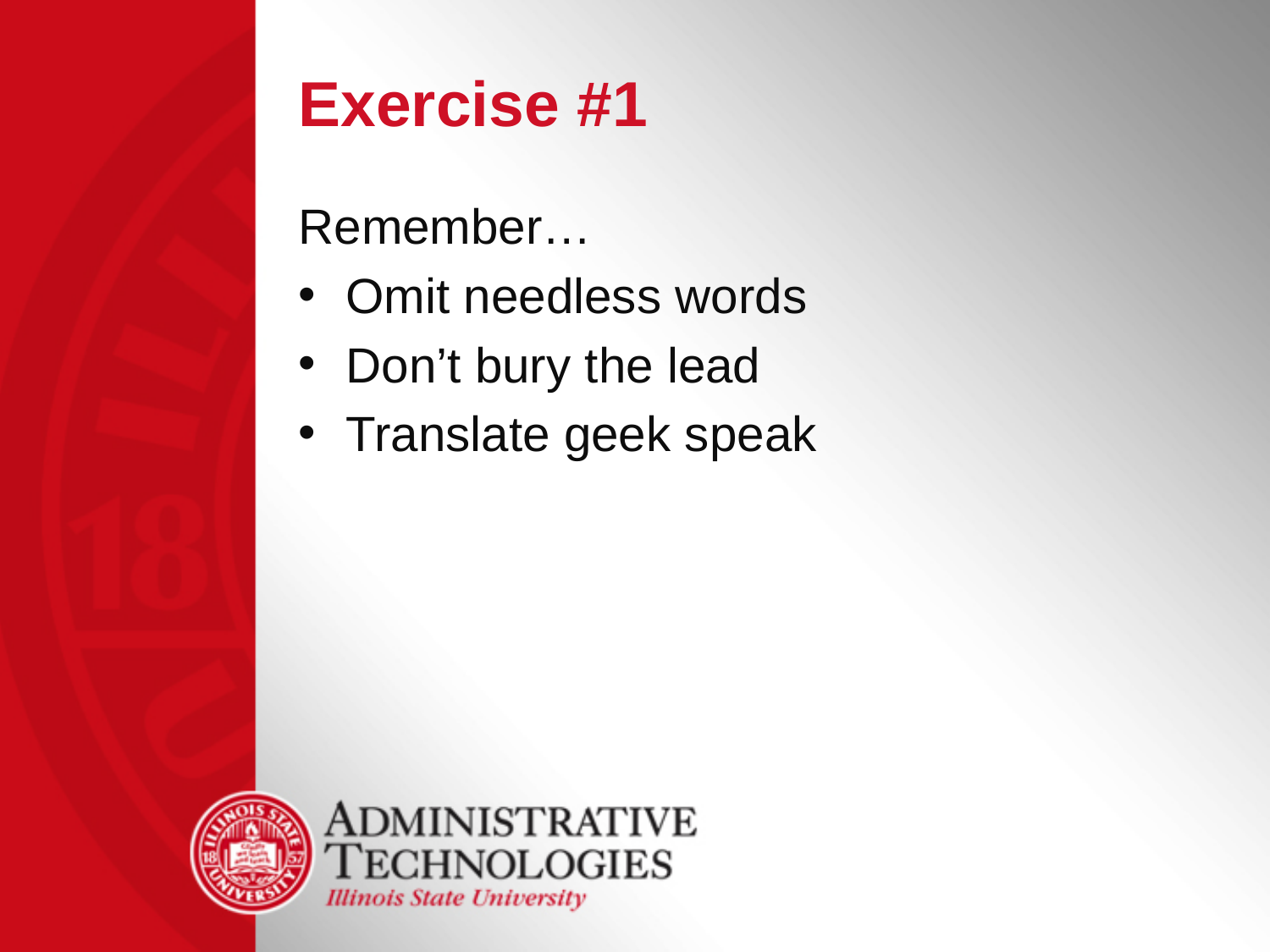

# Exercise #1
Remember…
Omit needless words
Don’t bury the lead
Translate geek speak